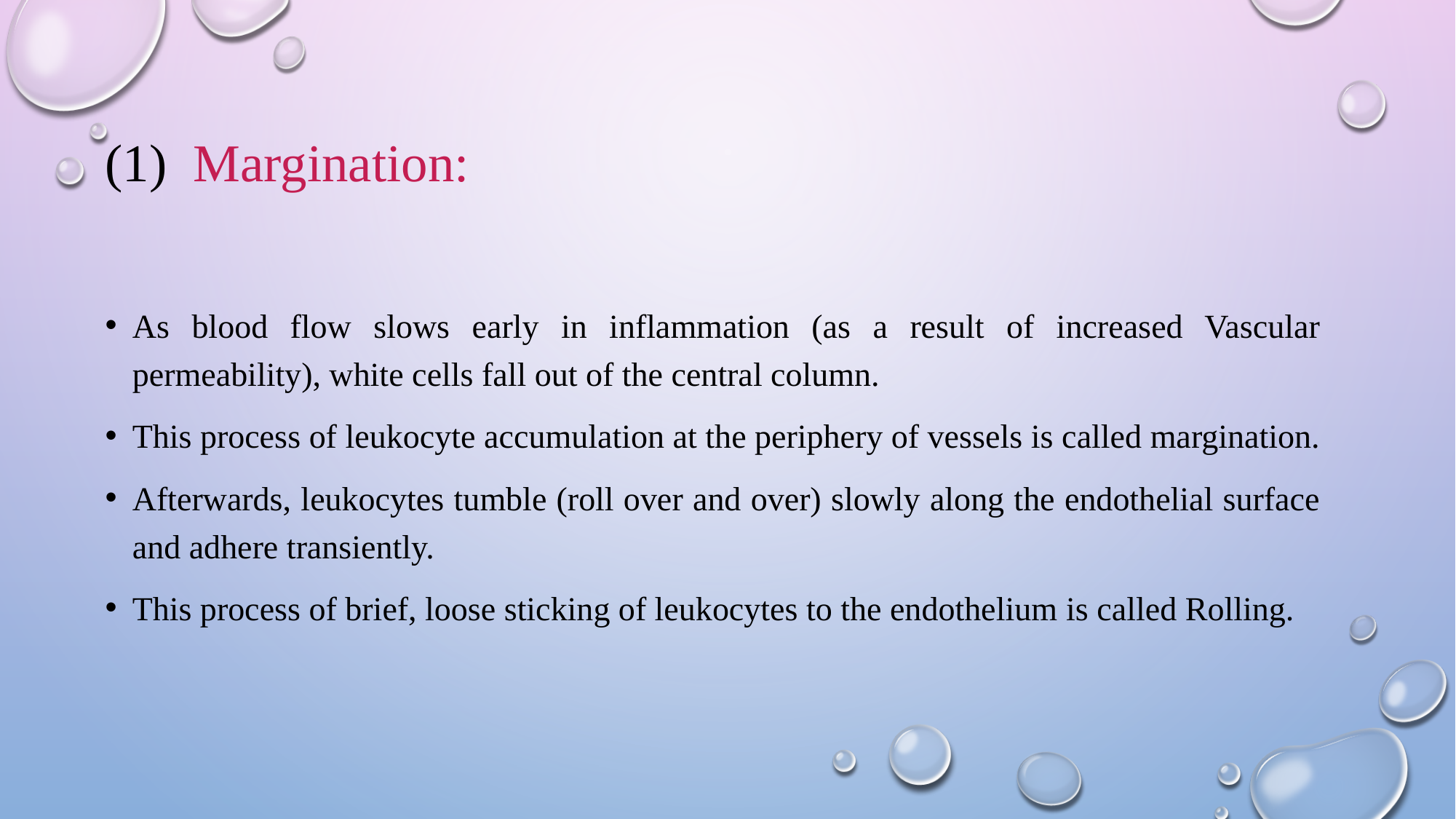

Margination:

As blood flow slows early in inflammation (as a result of increased Vascular permeability), white cells fall out of the central column.
This process of leukocyte accumulation at the periphery of vessels is called margination.
Afterwards, leukocytes tumble (roll over and over) slowly along the endothelial surface and adhere transiently.
This process of brief, loose sticking of leukocytes to the endothelium is called Rolling.